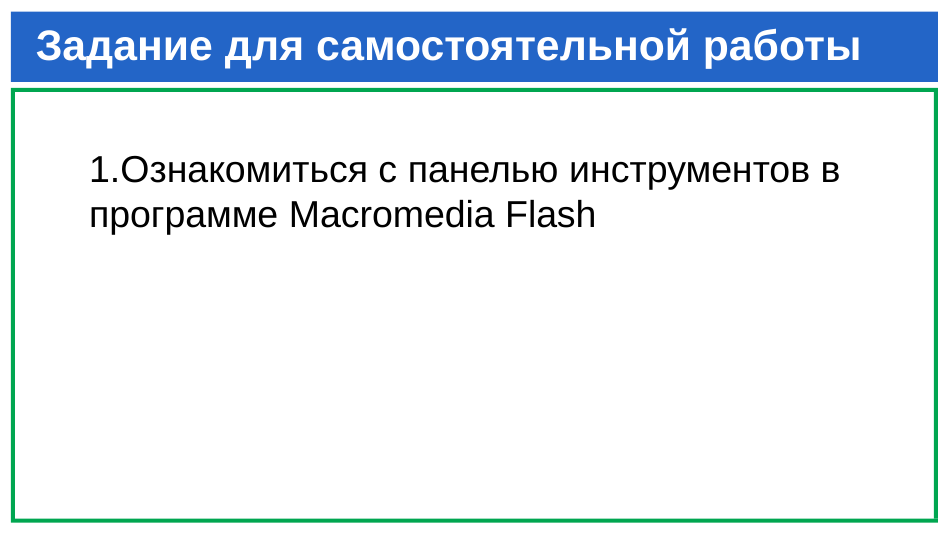

# Задание для самостоятельной работы
1.Ознакомиться с панелью инструментов в программе Macromedia Flash